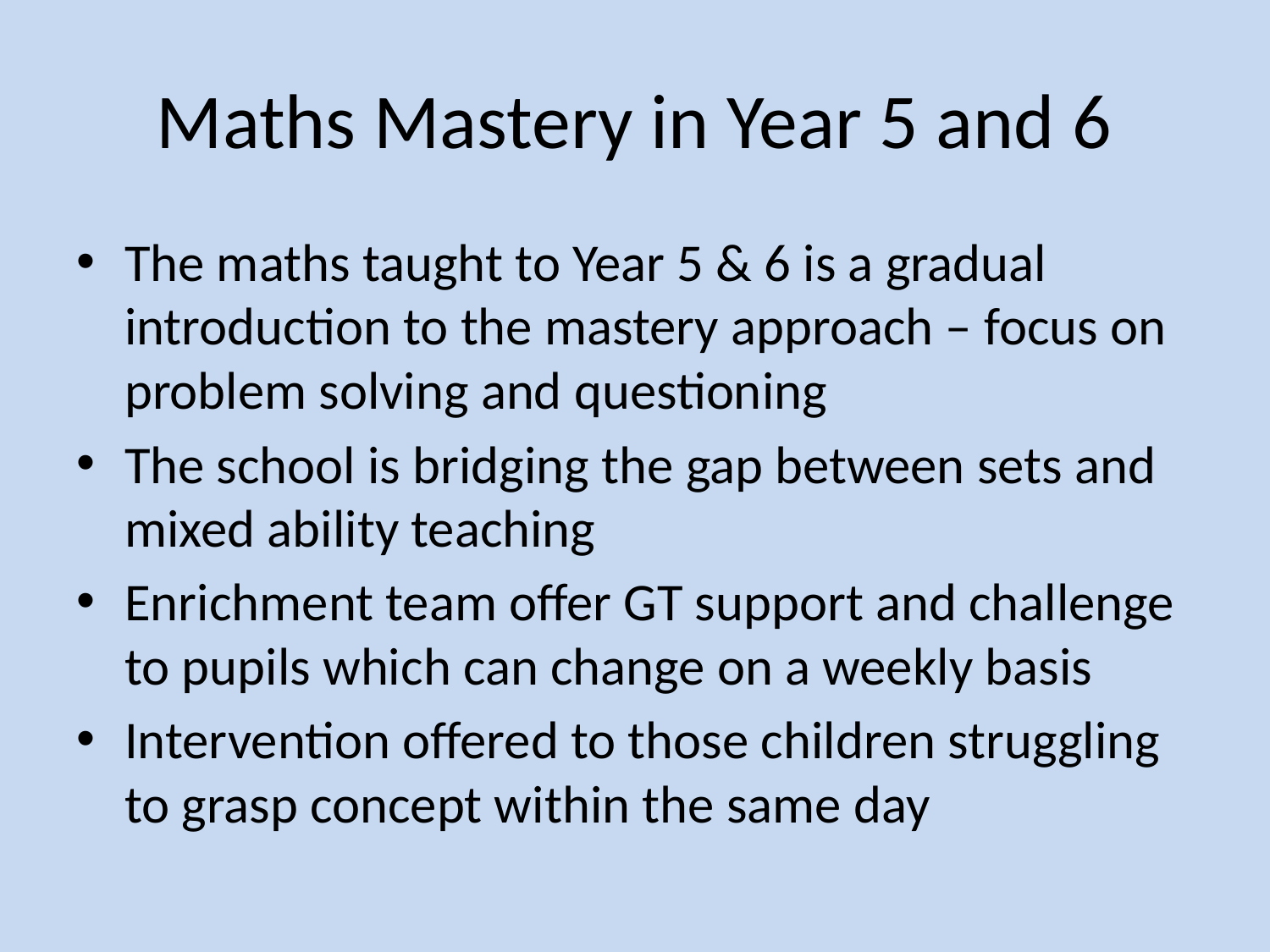

# Maths Mastery in Year 5 and 6
The maths taught to Year 5 & 6 is a gradual introduction to the mastery approach – focus on problem solving and questioning
The school is bridging the gap between sets and mixed ability teaching
Enrichment team offer GT support and challenge to pupils which can change on a weekly basis
Intervention offered to those children struggling to grasp concept within the same day